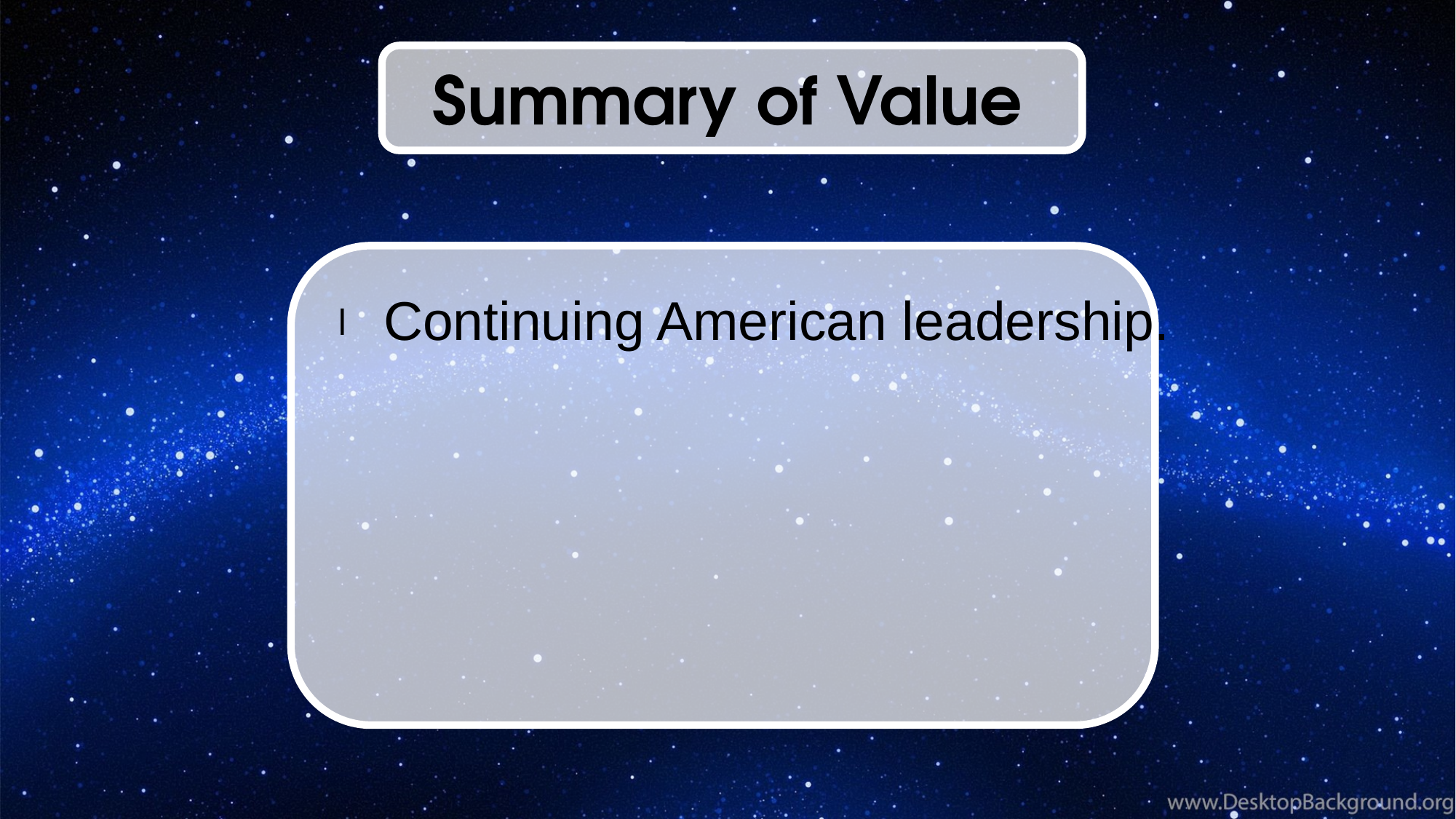

Summary of Value

Continuing American leadership.
l